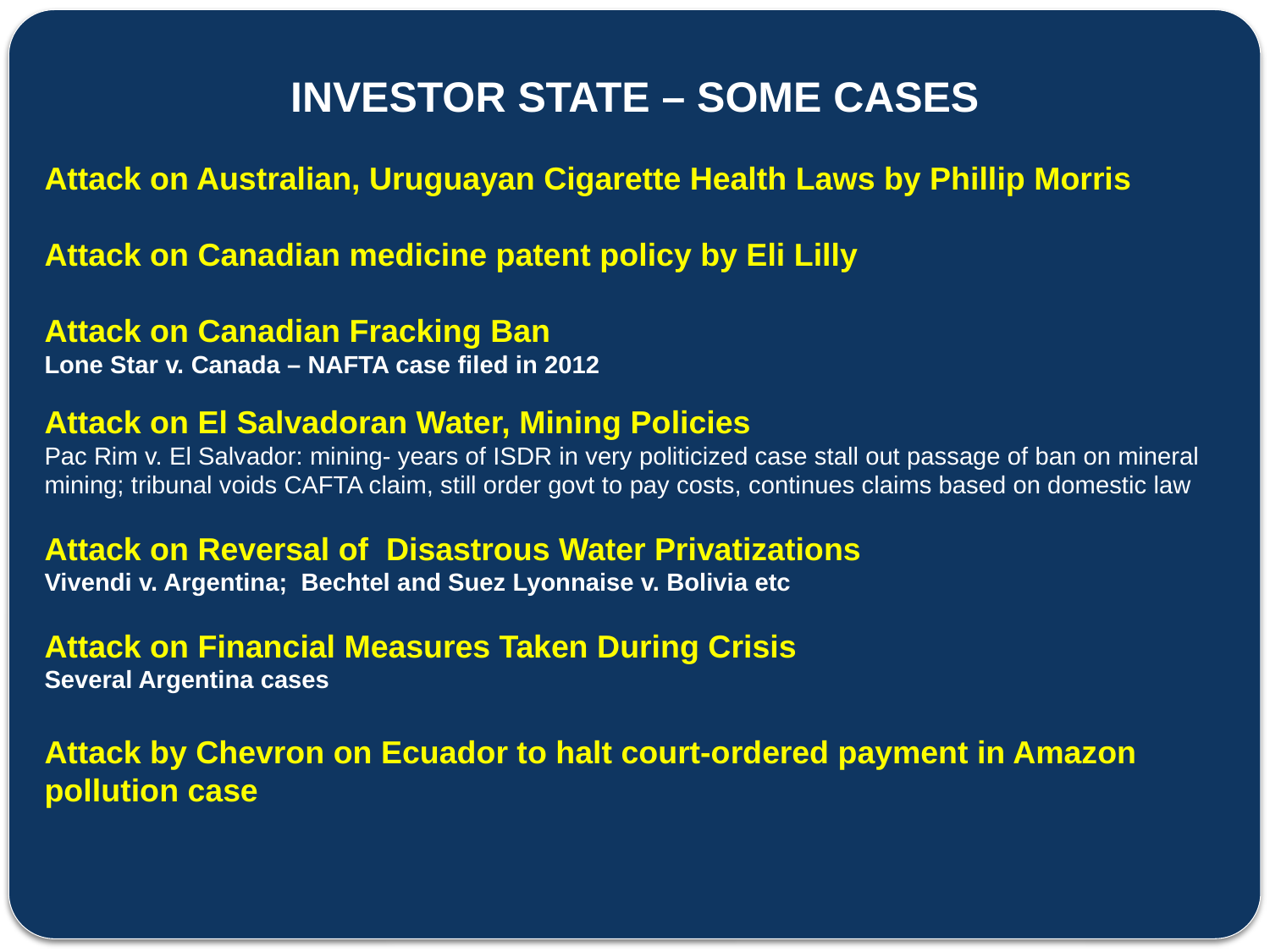

INVESTOR STATE – SOME CASES

Attack on Australian, Uruguayan Cigarette Health Laws by Phillip Morris

Attack on Canadian medicine patent policy by Eli Lilly

Attack on Canadian Fracking Ban
Lone Star v. Canada – NAFTA case filed in 2012

Attack on El Salvadoran Water, Mining Policies
Pac Rim v. El Salvador: mining- years of ISDR in very politicized case stall out passage of ban on mineral mining; tribunal voids CAFTA claim, still order govt to pay costs, continues claims based on domestic law

Attack on Reversal of  Disastrous Water Privatizations
Vivendi v. Argentina;  Bechtel and Suez Lyonnaise v. Bolivia etc

Attack on Financial Measures Taken During Crisis
Several Argentina cases

Attack by Chevron on Ecuador to halt court-ordered payment in Amazon pollution case